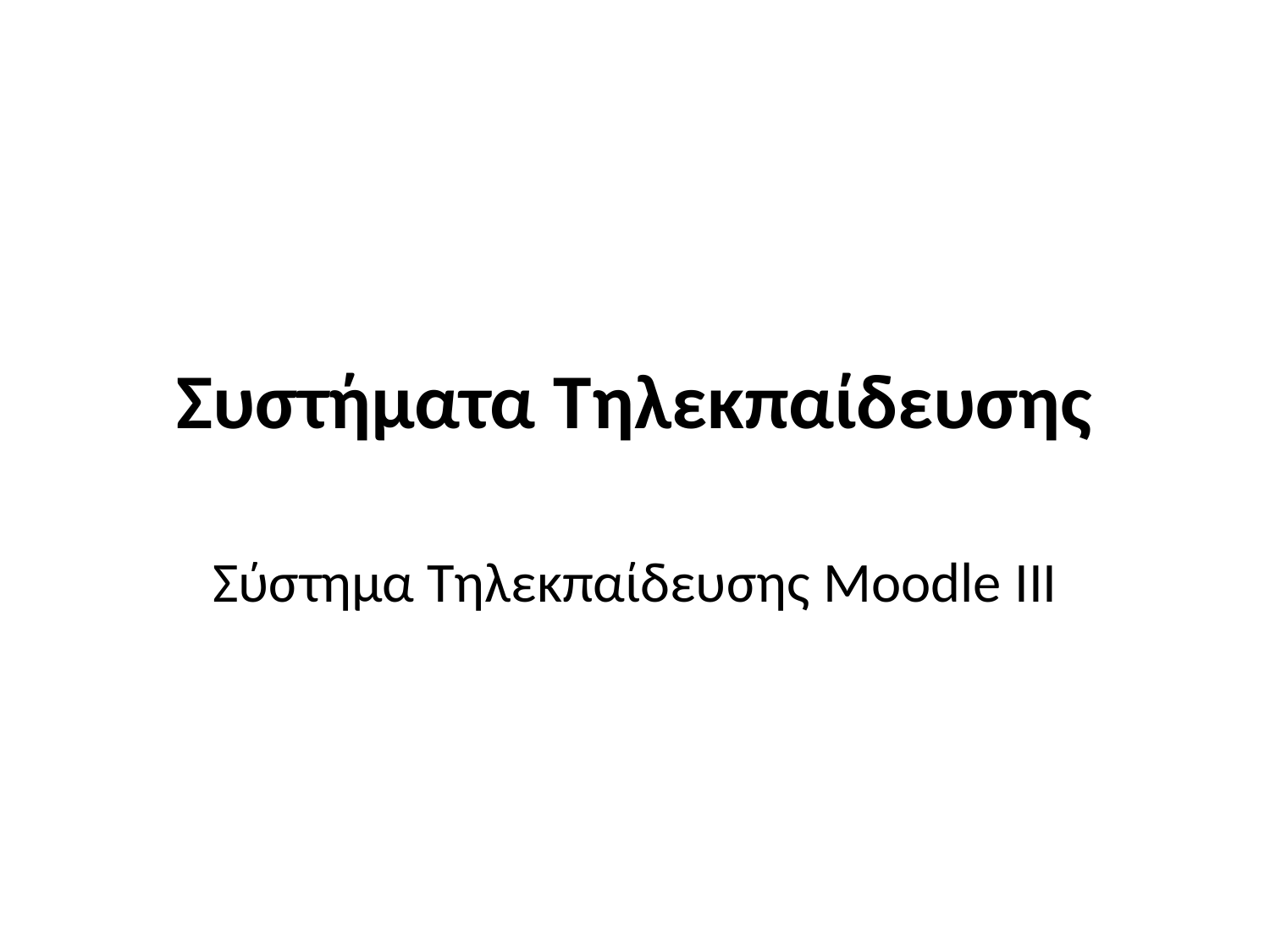

# Συστήματα Τηλεκπαίδευσης
Σύστημα Τηλεκπαίδευσης Moodle ΙΙΙ